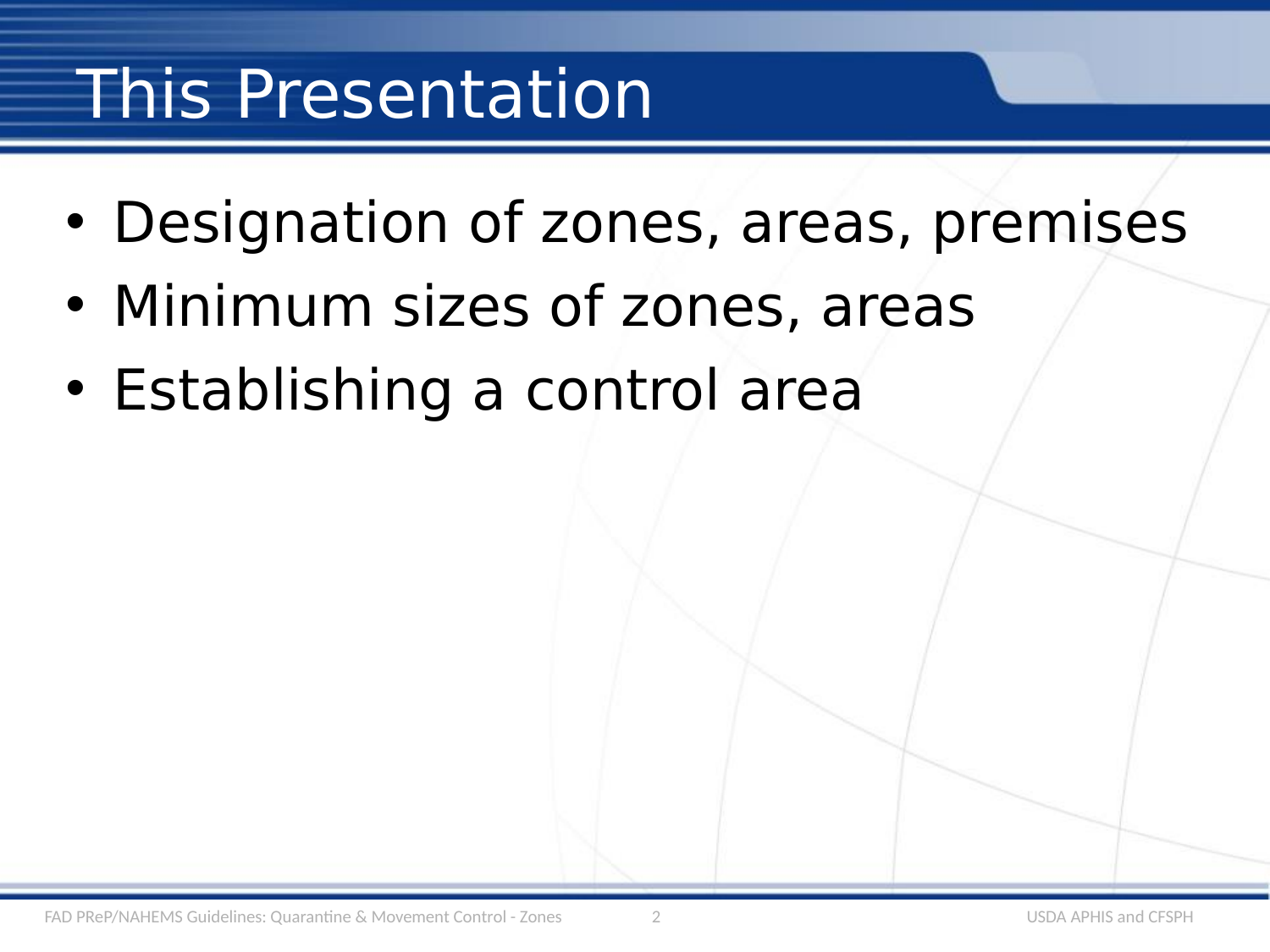

# This Presentation
Designation of zones, areas, premises
Minimum sizes of zones, areas
Establishing a control area

FAD PReP/NAHEMS Guidelines: Quarantine & Movement Control - Zones
2
USDA APHIS and CFSPH